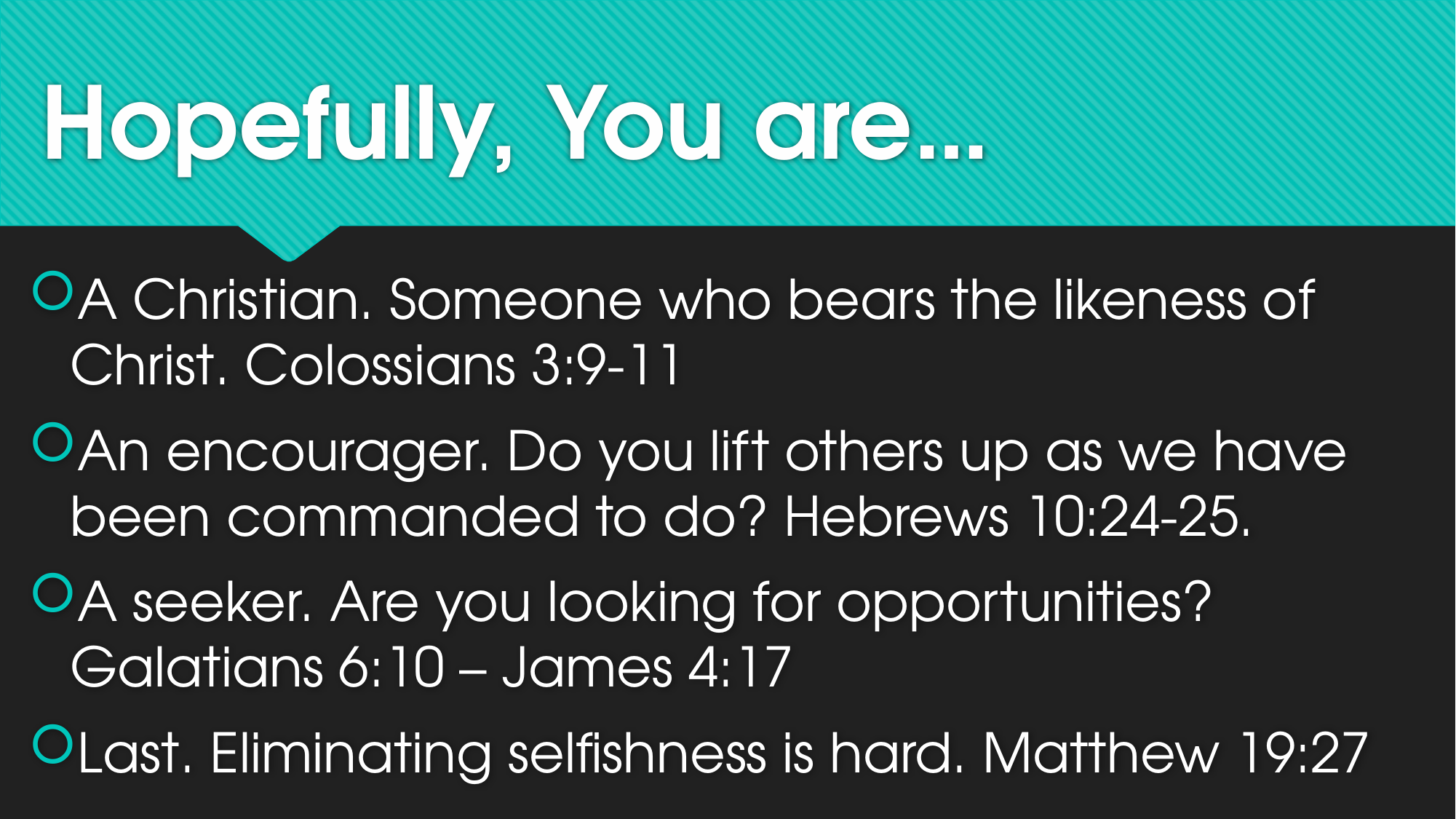

# Hopefully, You are…
A Christian. Someone who bears the likeness of Christ. Colossians 3:9-11
An encourager. Do you lift others up as we have been commanded to do? Hebrews 10:24-25.
A seeker. Are you looking for opportunities? Galatians 6:10 – James 4:17
Last. Eliminating selfishness is hard. Matthew 19:27